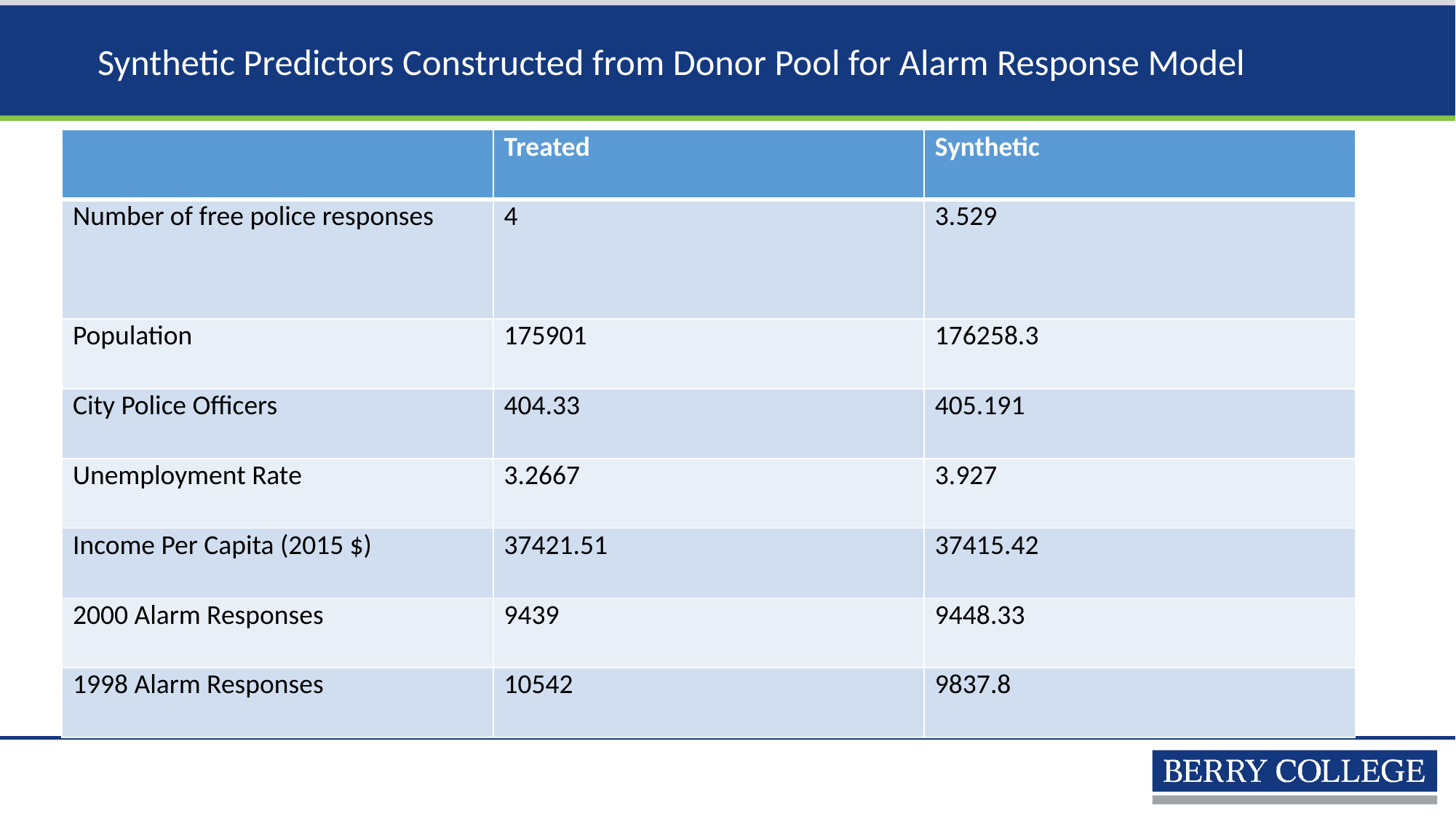

# Synthetic Predictors Constructed from Donor Pool for Alarm Response Model
|  | Treated | Synthetic |
| --- | --- | --- |
| Number of free police responses | 4 | 3.529 |
| Population | 175901 | 176258.3 |
| City Police Officers | 404.33 | 405.191 |
| Unemployment Rate | 3.2667 | 3.927 |
| Income Per Capita (2015 $) | 37421.51 | 37415.42 |
| 2000 Alarm Responses | 9439 | 9448.33 |
| 1998 Alarm Responses | 10542 | 9837.8 |